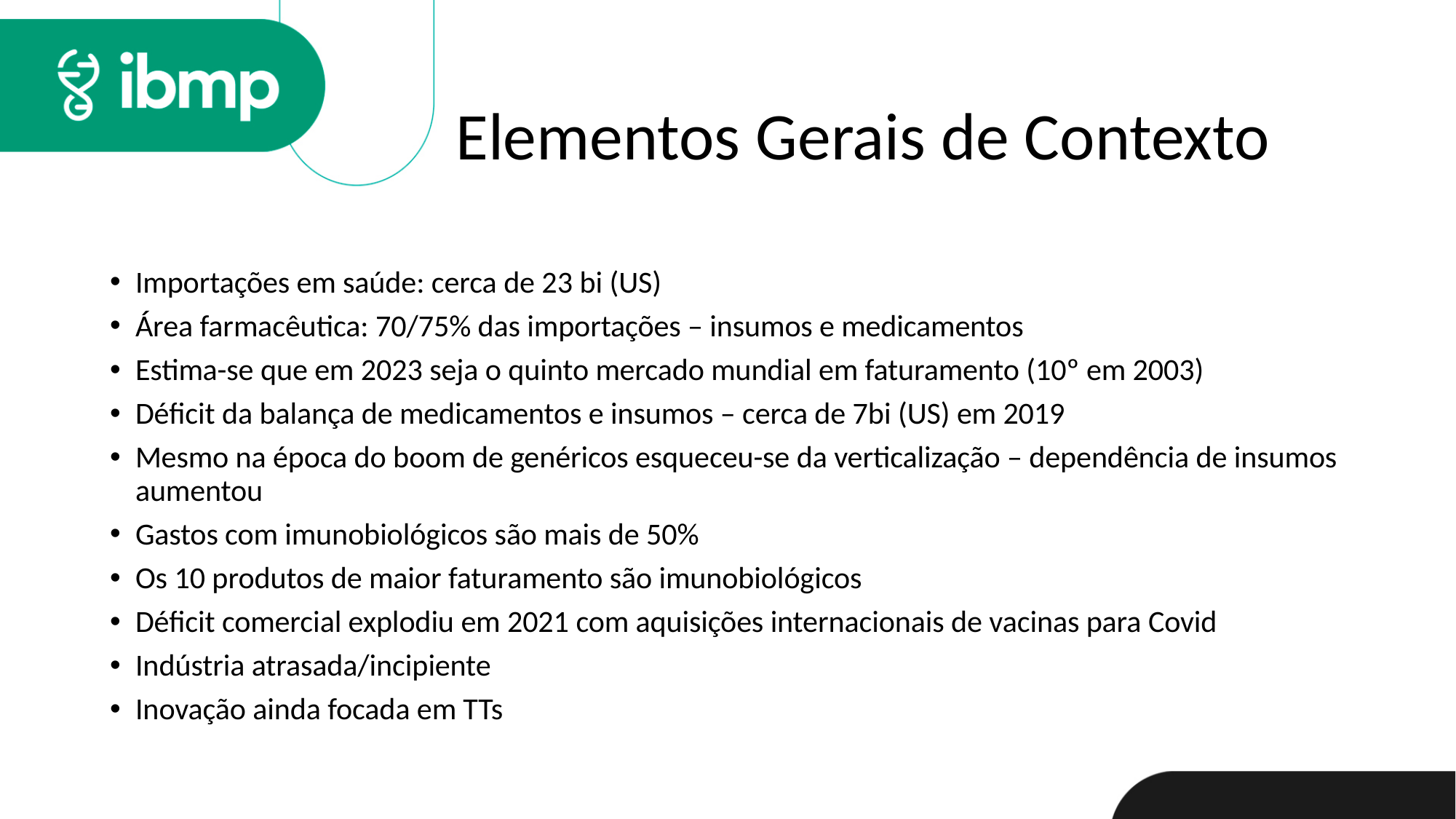

# Elementos Gerais de Contexto
Importações em saúde: cerca de 23 bi (US)
Área farmacêutica: 70/75% das importações – insumos e medicamentos
Estima-se que em 2023 seja o quinto mercado mundial em faturamento (10º em 2003)
Déficit da balança de medicamentos e insumos – cerca de 7bi (US) em 2019
Mesmo na época do boom de genéricos esqueceu-se da verticalização – dependência de insumos aumentou
Gastos com imunobiológicos são mais de 50%
Os 10 produtos de maior faturamento são imunobiológicos
Déficit comercial explodiu em 2021 com aquisições internacionais de vacinas para Covid
Indústria atrasada/incipiente
Inovação ainda focada em TTs